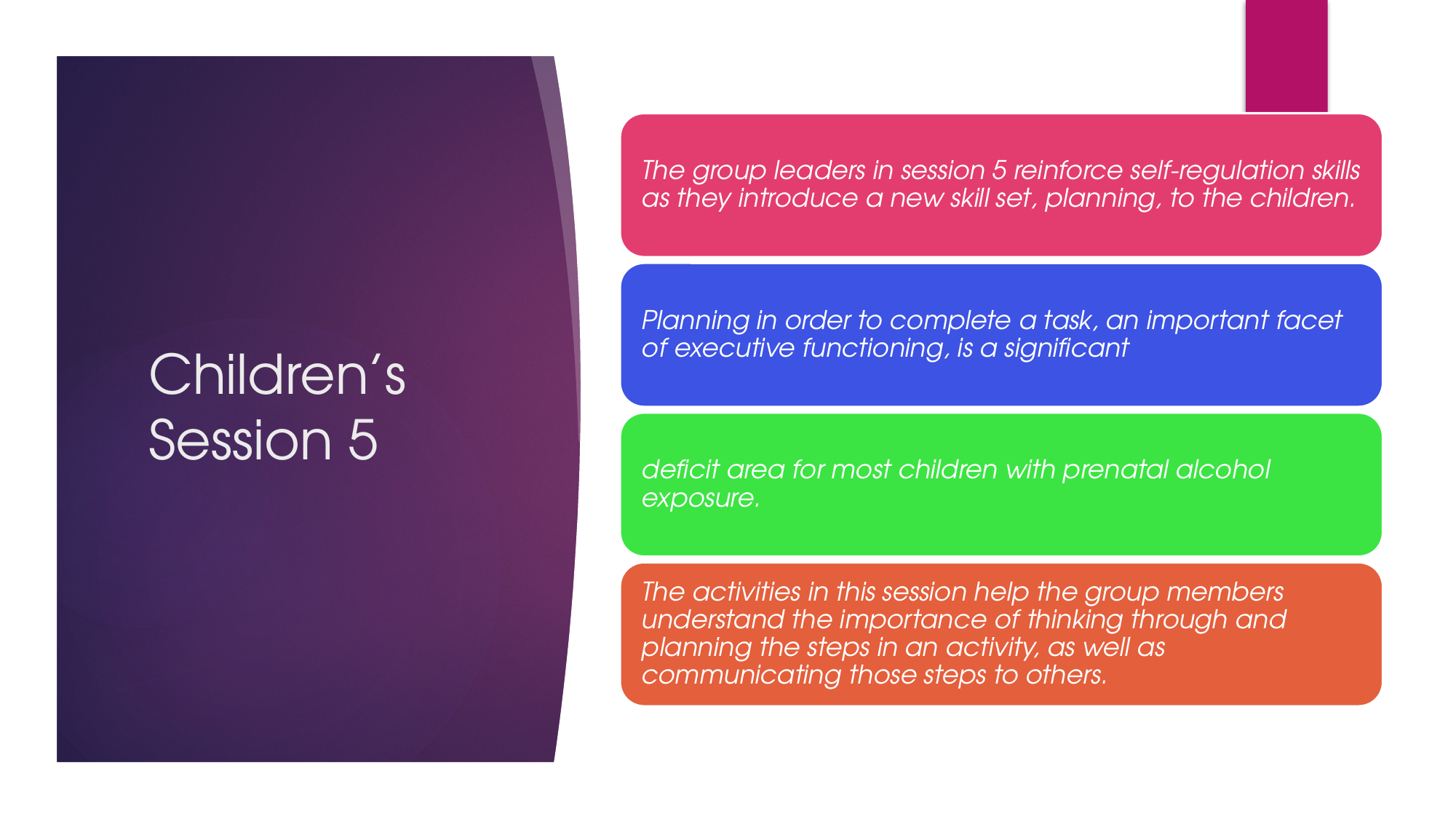

The group leaders in session 5 reinforce self-regulation skills as they introduce a new skill set, planning, to the children.
Planning in order to complete a task, an important facet of executive functioning, is a significant
deficit area for most children with prenatal alcohol exposure.
The activities in this session help the group members understand the importance of thinking through and planning the steps in an activity, as well as communicating those steps to others.
# Children’s Session 5